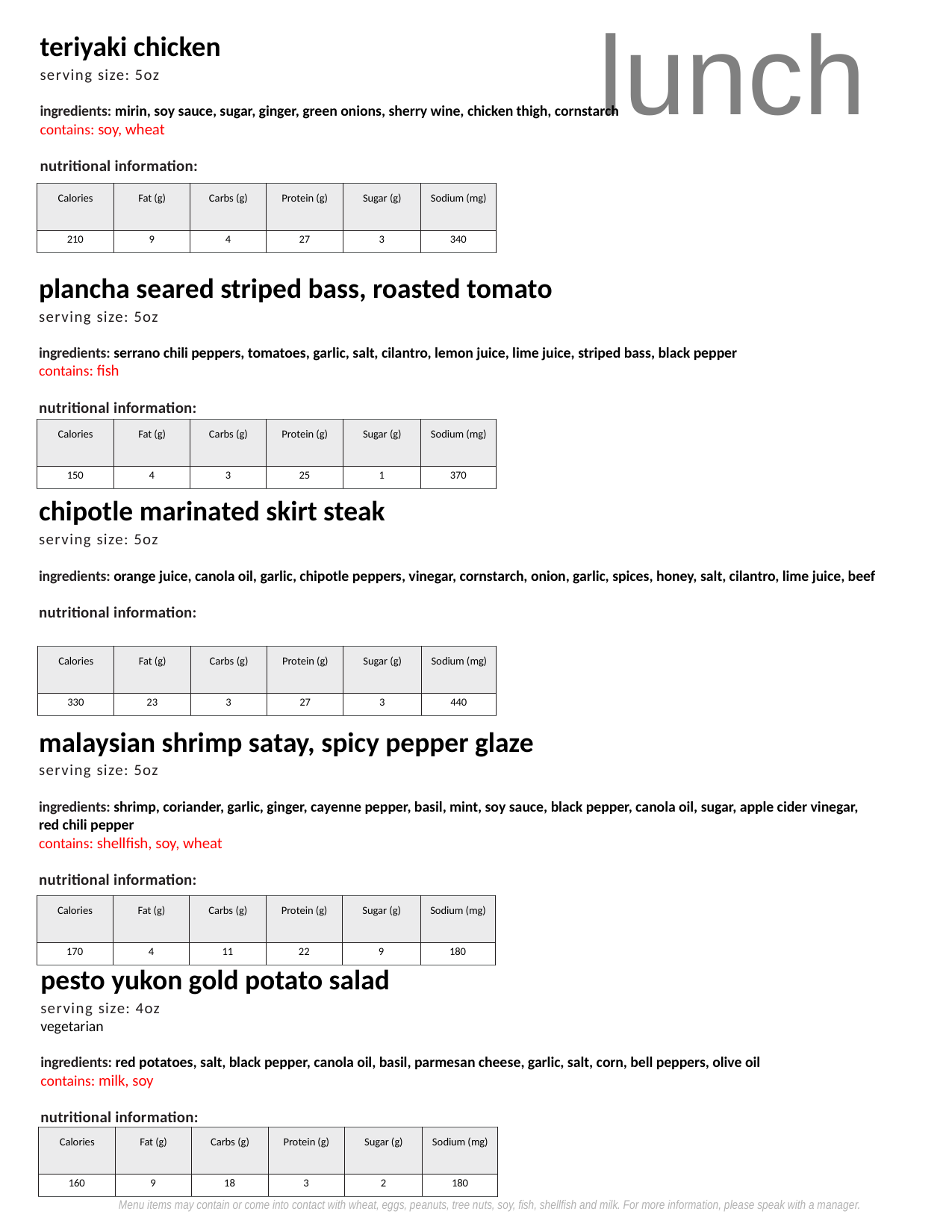

teriyaki chicken
serving size: 5oz

ingredients: mirin, soy sauce, sugar, ginger, green onions, sherry wine, chicken thigh, cornstarch
contains: soy, wheat

nutritional information:
lunch
| Calories | Fat (g) | Carbs (g) | Protein (g) | Sugar (g) | Sodium (mg) |
| --- | --- | --- | --- | --- | --- |
| 210 | 9 | 4 | 27 | 3 | 340 |

plancha seared striped bass, roasted tomato
serving size: 5oz

ingredients: serrano chili peppers, tomatoes, garlic, salt, cilantro, lemon juice, lime juice, striped bass, black pepper
contains: fish

nutritional information:
| Calories | Fat (g) | Carbs (g) | Protein (g) | Sugar (g) | Sodium (mg) |
| --- | --- | --- | --- | --- | --- |
| 150 | 4 | 3 | 25 | 1 | 370 |

chipotle marinated skirt steak
serving size: 5oz

ingredients: orange juice, canola oil, garlic, chipotle peppers, vinegar, cornstarch, onion, garlic, spices, honey, salt, cilantro, lime juice, beef

nutritional information:
| Calories | Fat (g) | Carbs (g) | Protein (g) | Sugar (g) | Sodium (mg) |
| --- | --- | --- | --- | --- | --- |
| 330 | 23 | 3 | 27 | 3 | 440 |

malaysian shrimp satay, spicy pepper glaze
serving size: 5oz

ingredients: shrimp, coriander, garlic, ginger, cayenne pepper, basil, mint, soy sauce, black pepper, canola oil, sugar, apple cider vinegar, red chili pepper
contains: shellfish, soy, wheat

nutritional information:
| Calories | Fat (g) | Carbs (g) | Protein (g) | Sugar (g) | Sodium (mg) |
| --- | --- | --- | --- | --- | --- |
| 170 | 4 | 11 | 22 | 9 | 180 |

pesto yukon gold potato salad
serving size: 4oz
vegetarian

ingredients: red potatoes, salt, black pepper, canola oil, basil, parmesan cheese, garlic, salt, corn, bell peppers, olive oil
contains: milk, soy

nutritional information:
| Calories | Fat (g) | Carbs (g) | Protein (g) | Sugar (g) | Sodium (mg) |
| --- | --- | --- | --- | --- | --- |
| 160 | 9 | 18 | 3 | 2 | 180 |
Menu items may contain or come into contact with wheat, eggs, peanuts, tree nuts, soy, fish, shellfish and milk. For more information, please speak with a manager.